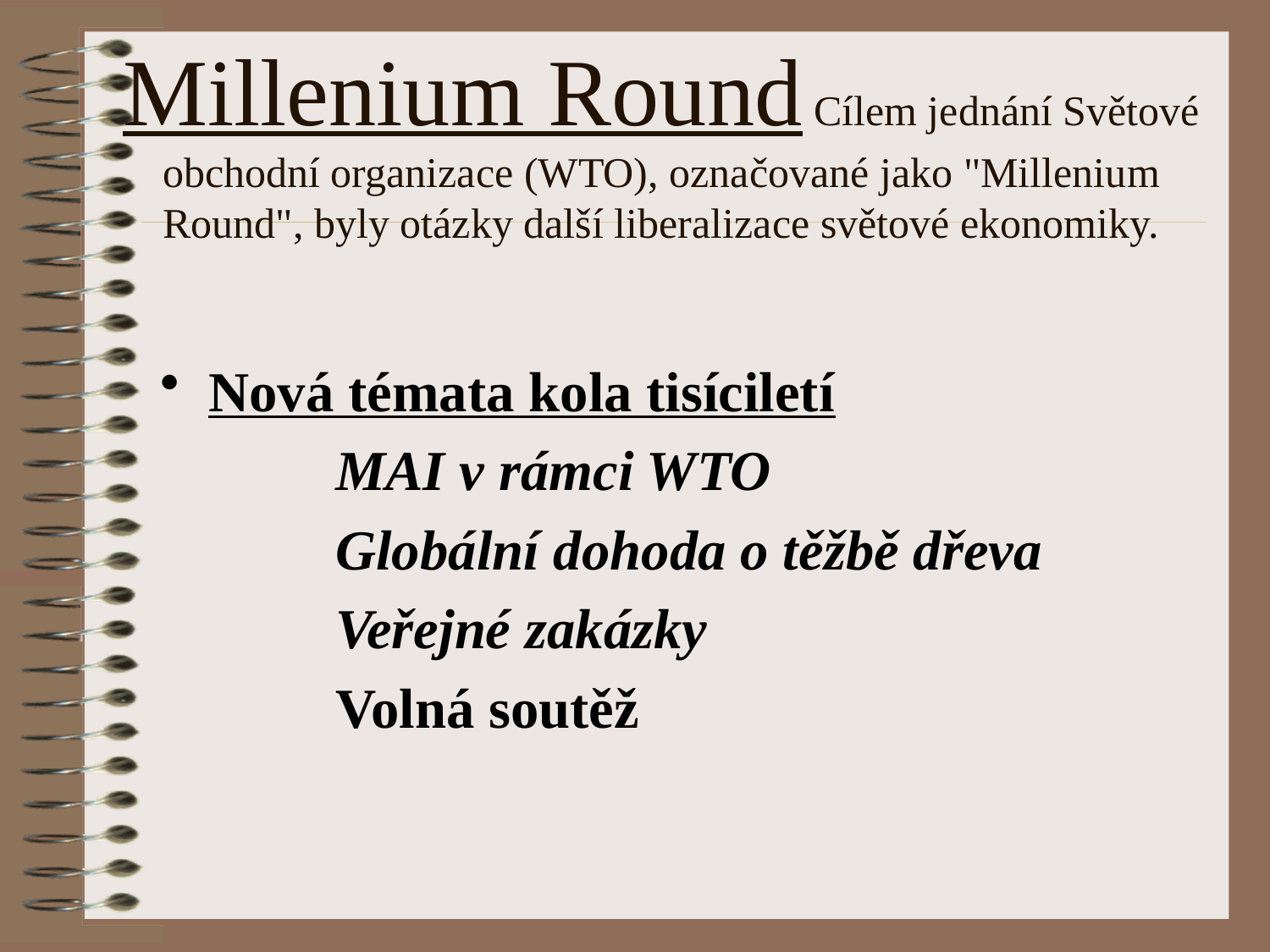

# Millenium Round Cílem jednání Světové obchodní organizace (WTO), označované jako "Millenium Round", byly otázky další liberalizace světové ekonomiky.
Nová témata kola tisíciletí
		MAI v rámci WTO
		Globální dohoda o těžbě dřeva
		Veřejné zakázky
		Volná soutěž